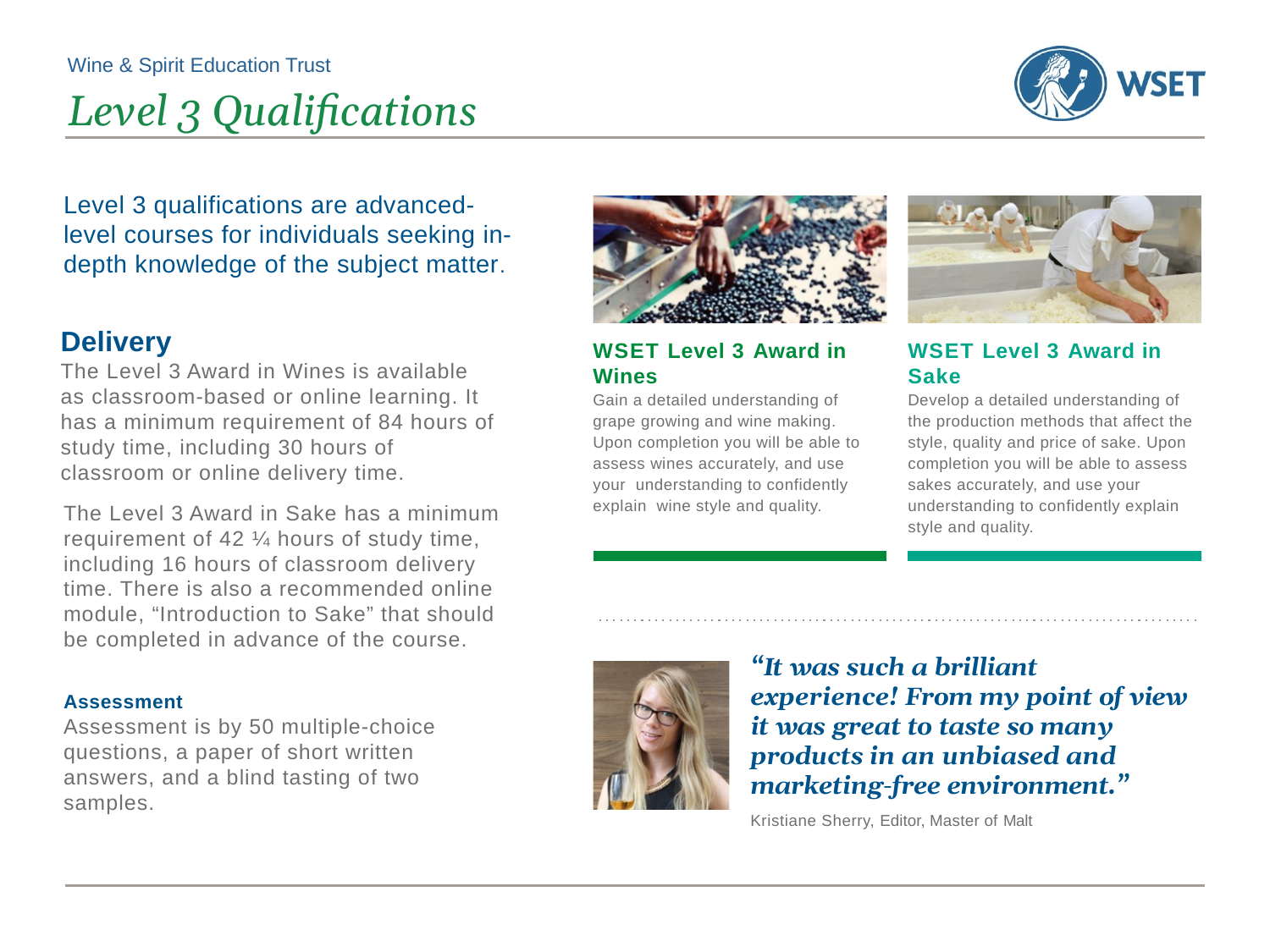

# Level 3 Qualifications
Level 3 qualifications are advanced-level courses for individuals seeking in-depth knowledge of the subject matter.

Delivery
The Level 3 Award in Wines is available  as classroom-based or online learning. It has a minimum requirement of 84 hours of study time, including 30 hours of classroom or online delivery time.
WSET Level 3 Award in Wines
Gain a detailed understanding of  grape growing and wine making.  Upon completion you will be able to  assess wines accurately, and use your  understanding to confidently explain  wine style and quality.
WSET Level 3 Award in Sake
Develop a detailed understanding of the production methods that affect the style, quality and price of sake. Upon completion you will be able to assess sakes accurately, and use your understanding to confidently explain style and quality.
The Level 3 Award in Sake has a minimum requirement of 42 ¼ hours of study time, including 16 hours of classroom delivery time. There is also a recommended online module, “Introduction to Sake” that should be completed in advance of the course.

“It was such a brilliant experience! From my point of view it was great to taste so many products in an unbiased and marketing-free environment.”
Kristiane Sherry, Editor, Master of Malt

Assessment
Assessment is by 50 multiple-choice  questions, a paper of short written answers, and a blind tasting of two samples.